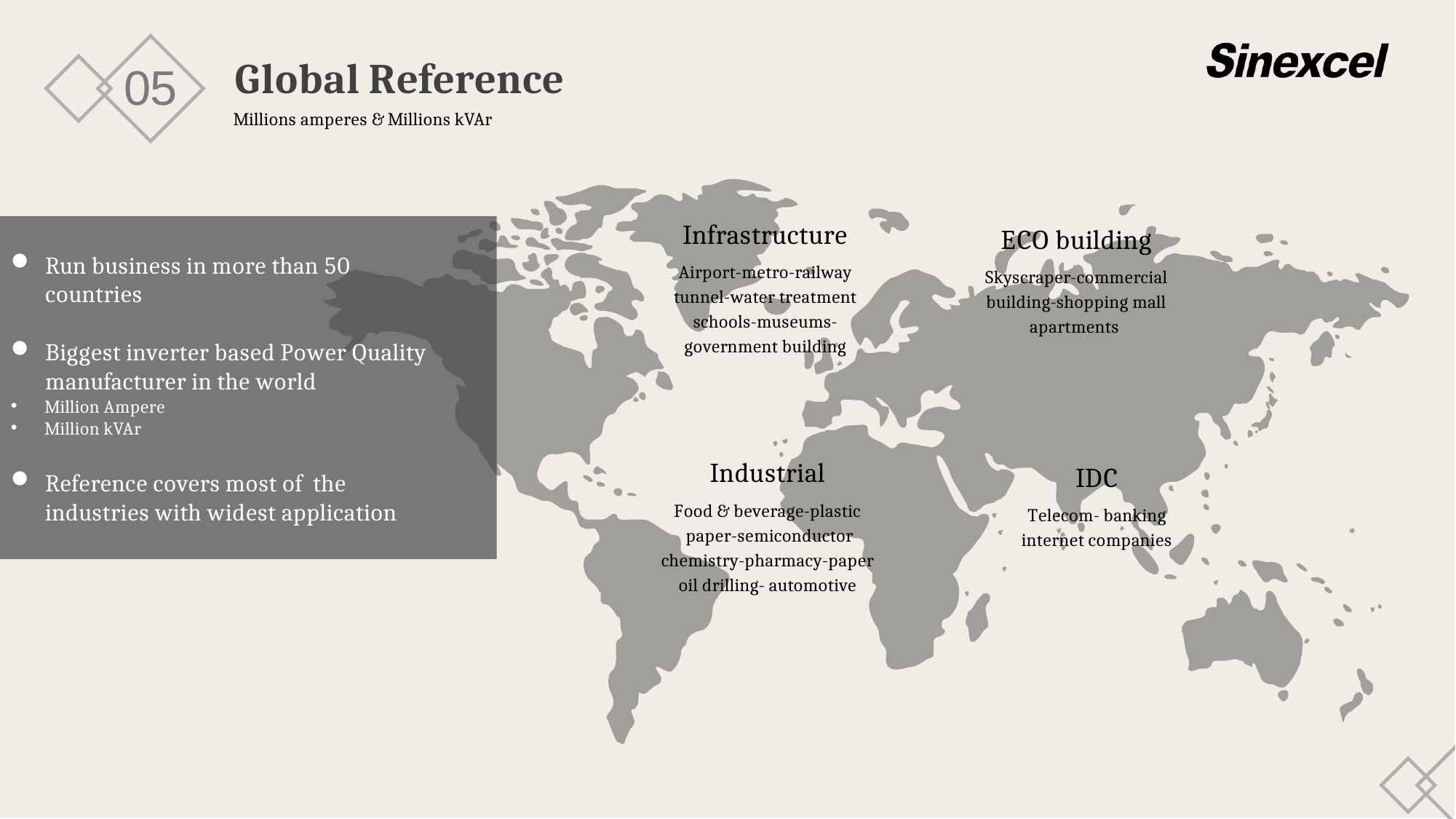

05

Global Reference
Millions amperes & Millions kVAr

Infrastructure
Airport-metro-railway
tunnel-water treatment
schools-museums-government building

ECO building
Skyscraper-commercial building-shopping mall
apartments
Industrial
Food & beverage-plastic
 paper-semiconductor chemistry-pharmacy-paper oil drilling- automotive
IDC
Telecom- banking
internet companies

Run business in more than 50 countries

Biggest inverter based Power Quality manufacturer in the world
Million Ampere
Million kVAr

Reference covers most of  the industries with widest application